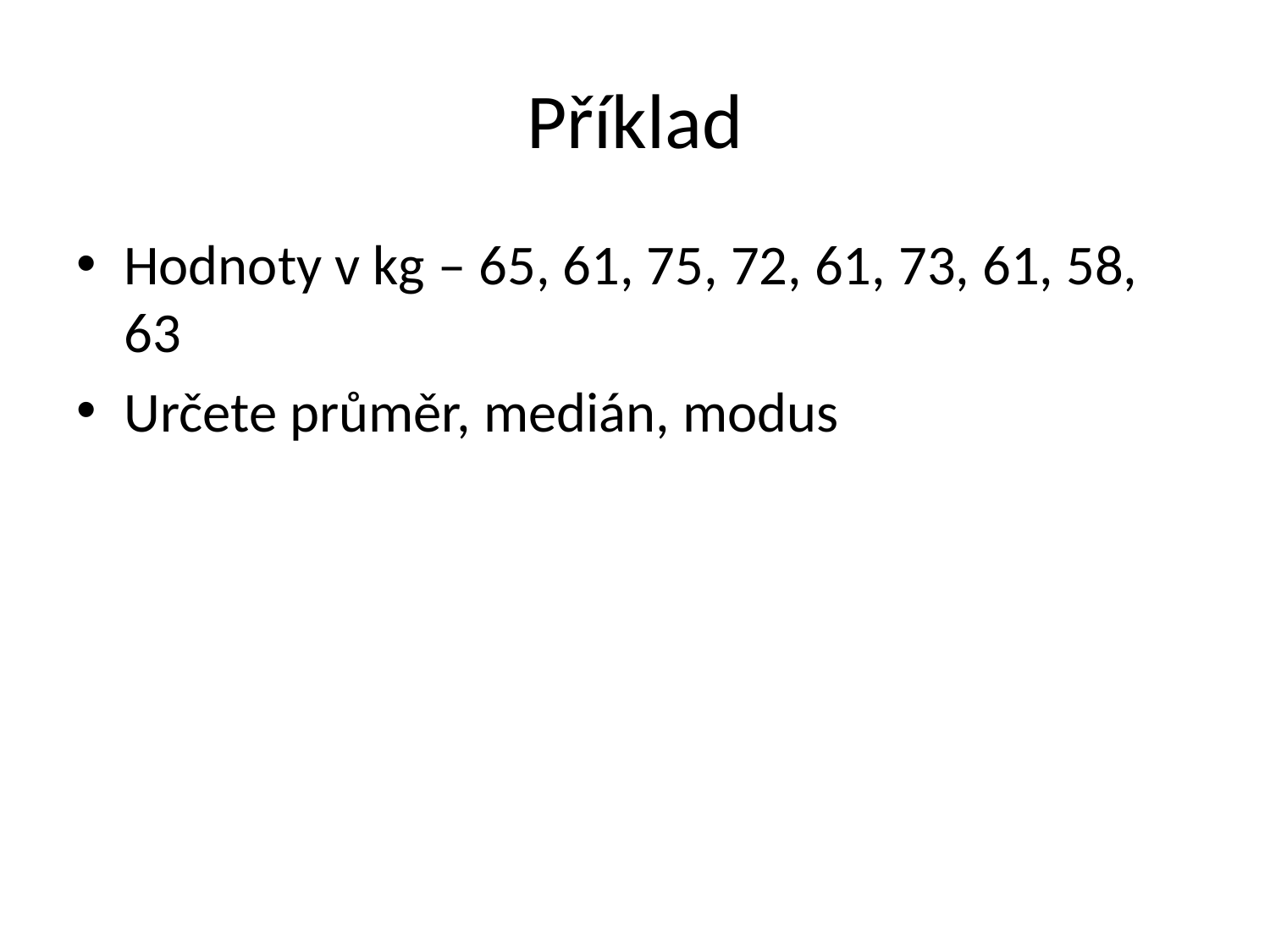

# Příklad
Hodnoty v kg – 65, 61, 75, 72, 61, 73, 61, 58, 63
Určete průměr, medián, modus